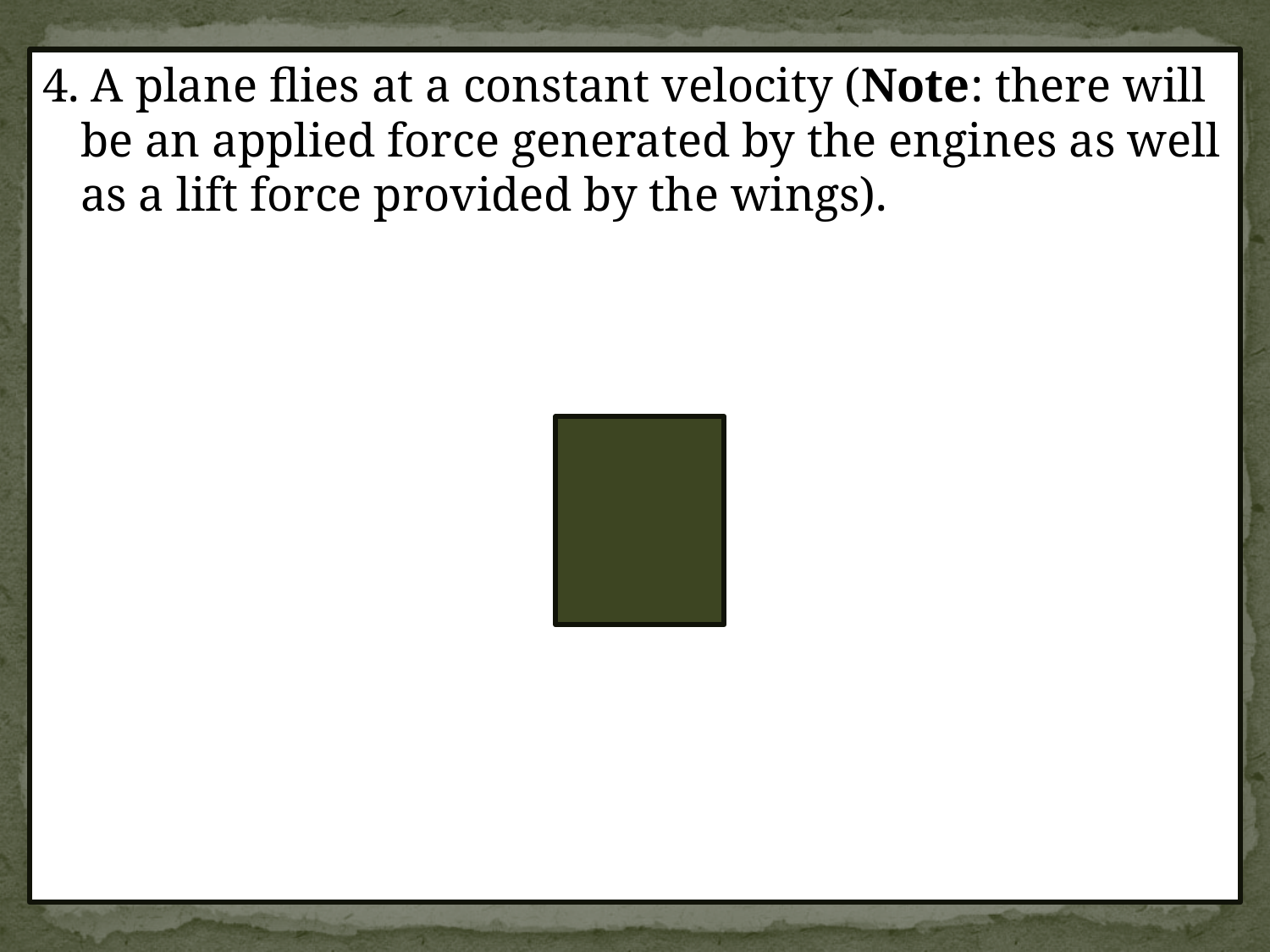

4. A plane flies at a constant velocity (Note: there will be an applied force generated by the engines as well as a lift force provided by the wings).